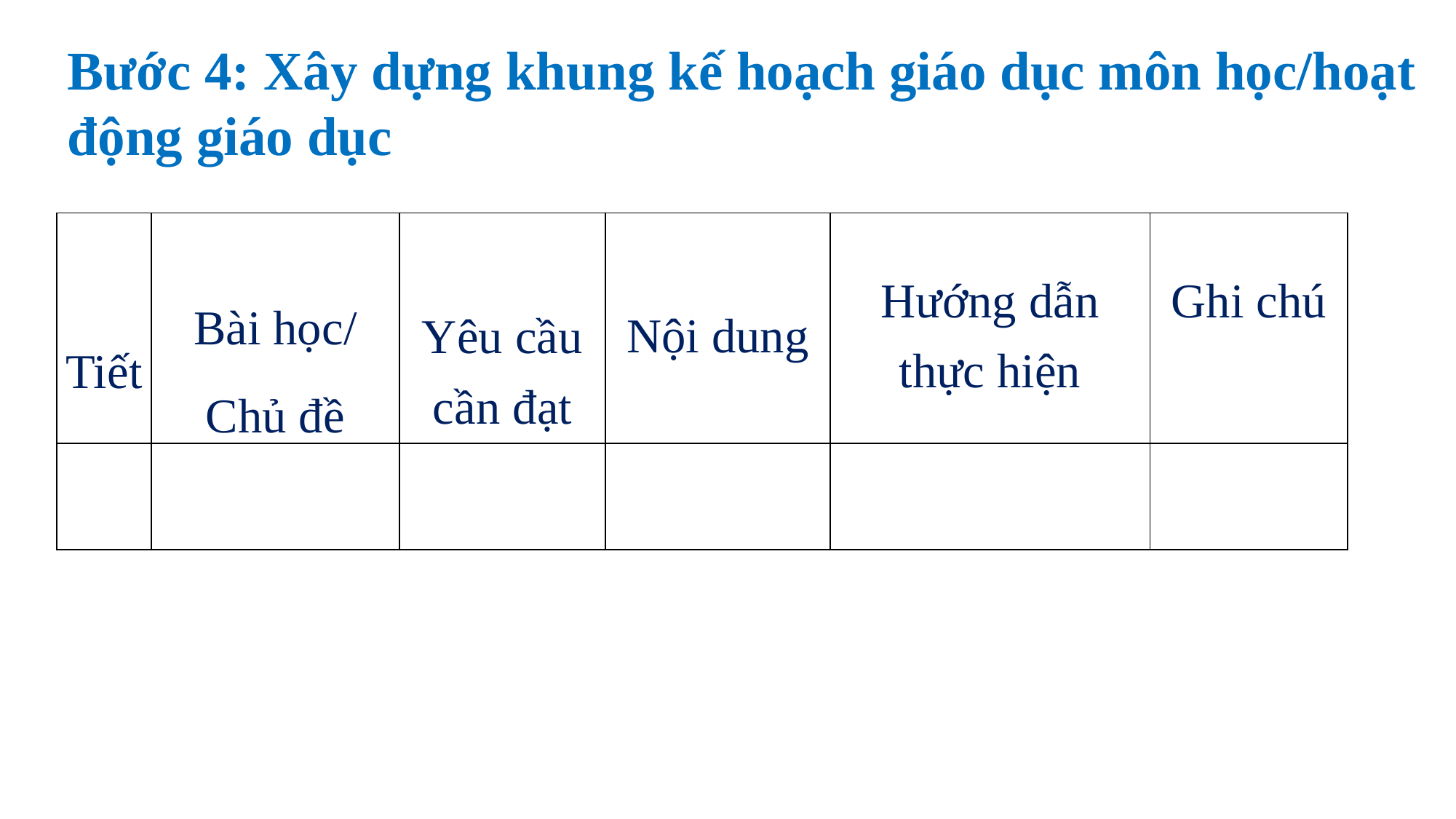

#
Bước 4: Xây dựng khung kế hoạch giáo dục môn học/hoạt động giáo dục
| Tiết | Bài học/ Chủ đề | Yêu cầu cần đạt | Nội dung | Hướng dẫn thực hiện | Ghi chú |
| --- | --- | --- | --- | --- | --- |
|  |  |  |  |  |  |